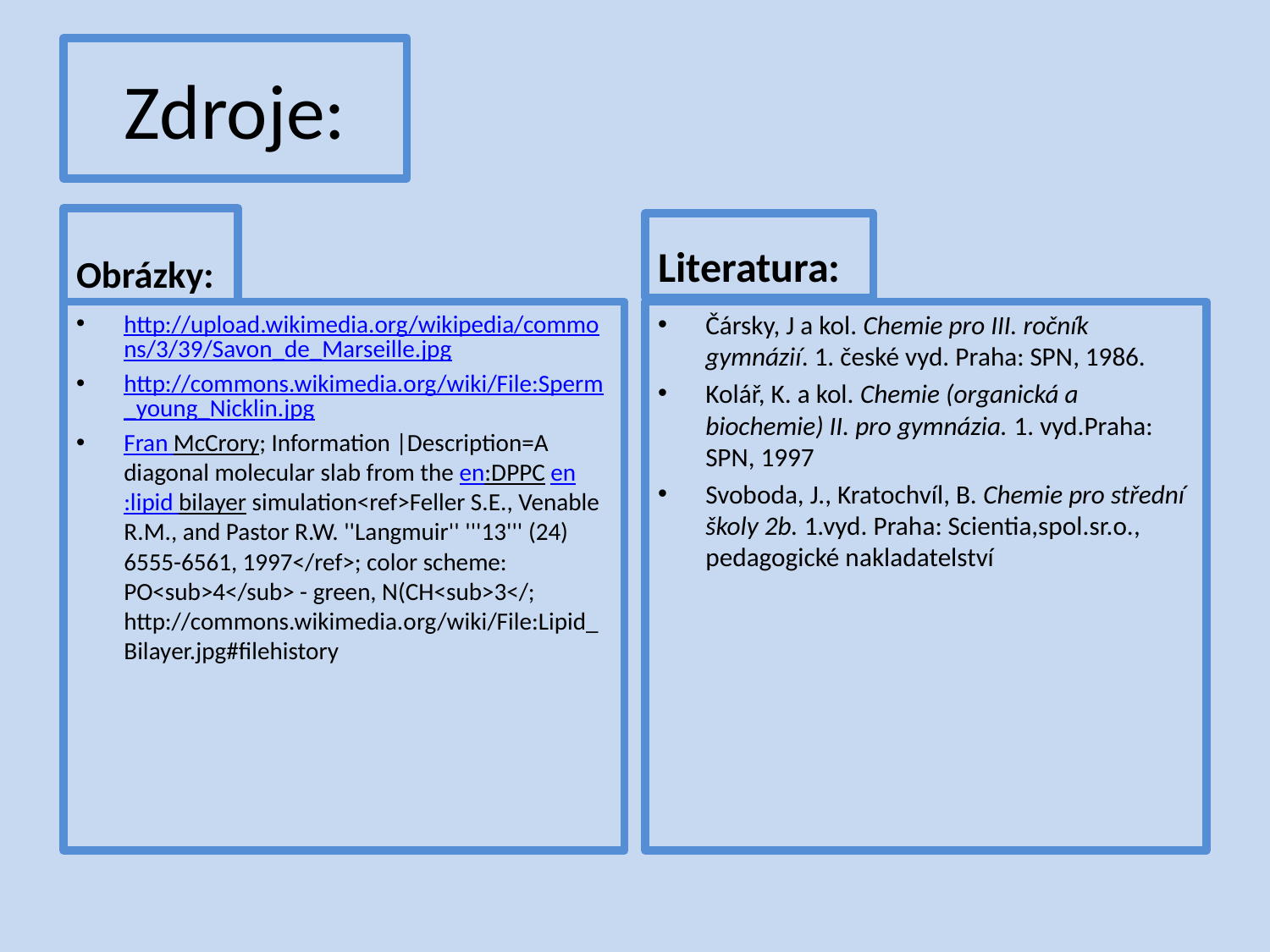

# Zdroje:
Obrázky:
Literatura:
http://upload.wikimedia.org/wikipedia/commons/3/39/Savon_de_Marseille.jpg
http://commons.wikimedia.org/wiki/File:Sperm_young_Nicklin.jpg
Fran McCrory; Information |Description=A diagonal molecular slab from the en:DPPC en:lipid bilayer simulation<ref>Feller S.E., Venable R.M., and Pastor R.W. ''Langmuir'' '''13''' (24) 6555-6561, 1997</ref>; color scheme: PO<sub>4</sub> - green, N(CH<sub>3</; http://commons.wikimedia.org/wiki/File:Lipid_Bilayer.jpg#filehistory
Čársky, J a kol. Chemie pro III. ročník gymnázií. 1. české vyd. Praha: SPN, 1986.
Kolář, K. a kol. Chemie (organická a biochemie) II. pro gymnázia. 1. vyd.Praha: SPN, 1997
Svoboda, J., Kratochvíl, B. Chemie pro střední školy 2b. 1.vyd. Praha: Scientia,spol.sr.o., pedagogické nakladatelství